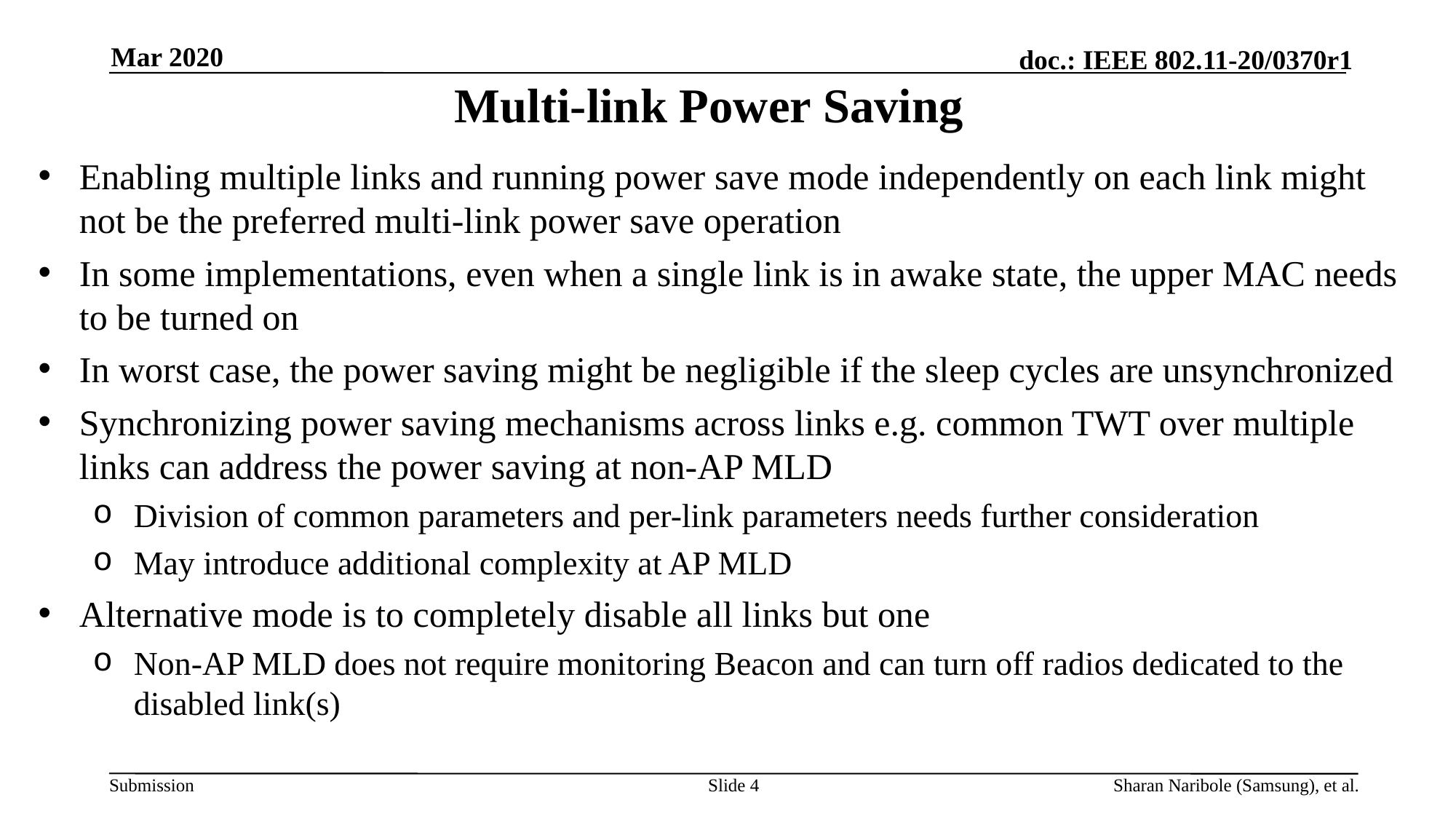

# Multi-link Power Saving
Mar 2020
Enabling multiple links and running power save mode independently on each link might not be the preferred multi-link power save operation
In some implementations, even when a single link is in awake state, the upper MAC needs to be turned on
In worst case, the power saving might be negligible if the sleep cycles are unsynchronized
Synchronizing power saving mechanisms across links e.g. common TWT over multiple links can address the power saving at non-AP MLD
Division of common parameters and per-link parameters needs further consideration
May introduce additional complexity at AP MLD
Alternative mode is to completely disable all links but one
Non-AP MLD does not require monitoring Beacon and can turn off radios dedicated to the disabled link(s)
Slide 4
Sharan Naribole (Samsung), et al.